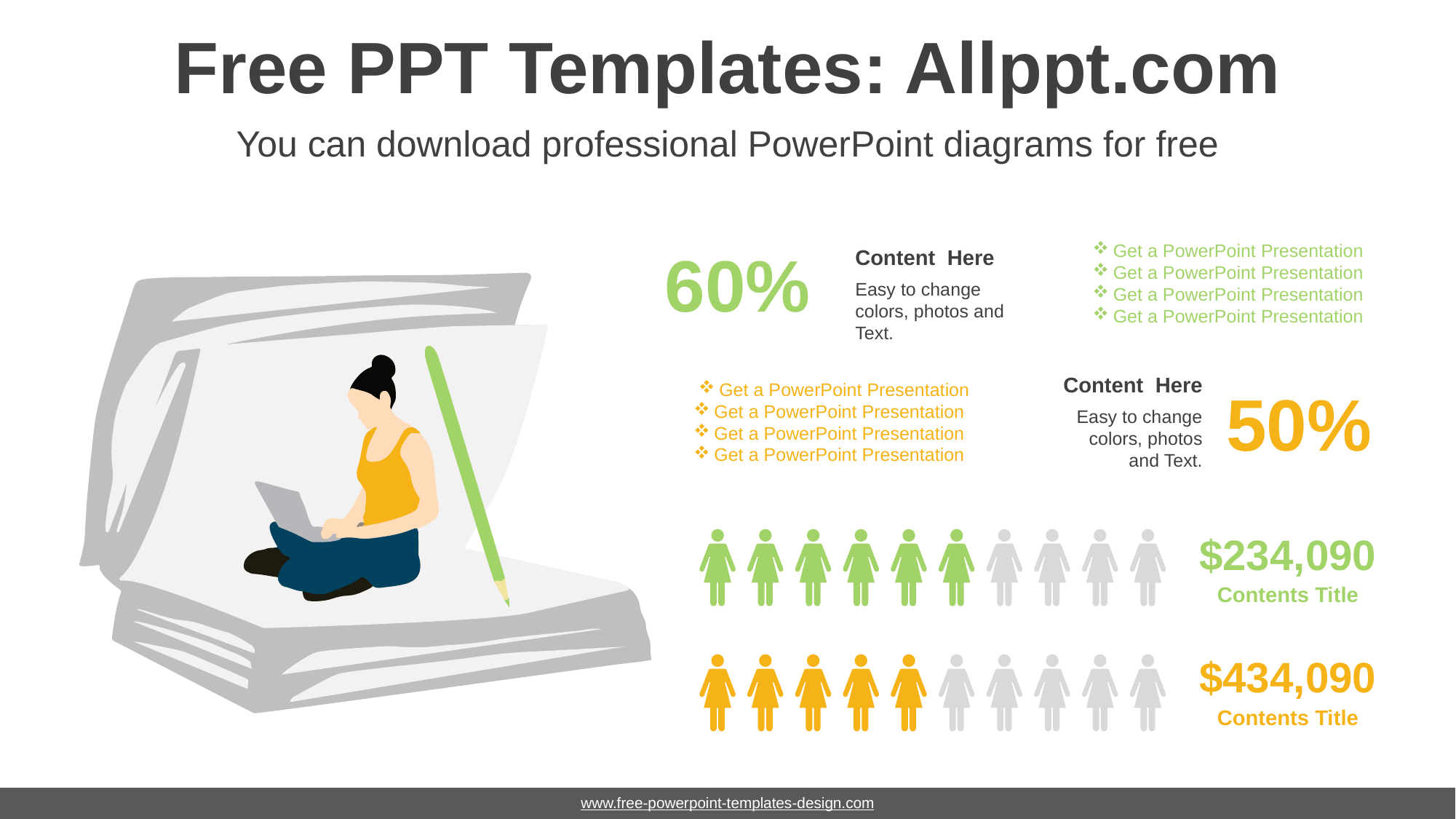

# Free PPT Templates: Allppt.com
You can download professional PowerPoint diagrams for free
60%
Get a PowerPoint Presentation
Get a PowerPoint Presentation
Get a PowerPoint Presentation
Get a PowerPoint Presentation
Content  Here
Easy to change colors, photos and Text.

Content  Here
Easy to change colors, photos and Text.
Get a PowerPoint Presentation
Get a PowerPoint Presentation
Get a PowerPoint Presentation
Get a PowerPoint Presentation
50%
$234,090
Contents Title

$434,090
Contents Title

www.free-powerpoint-templates-design.com